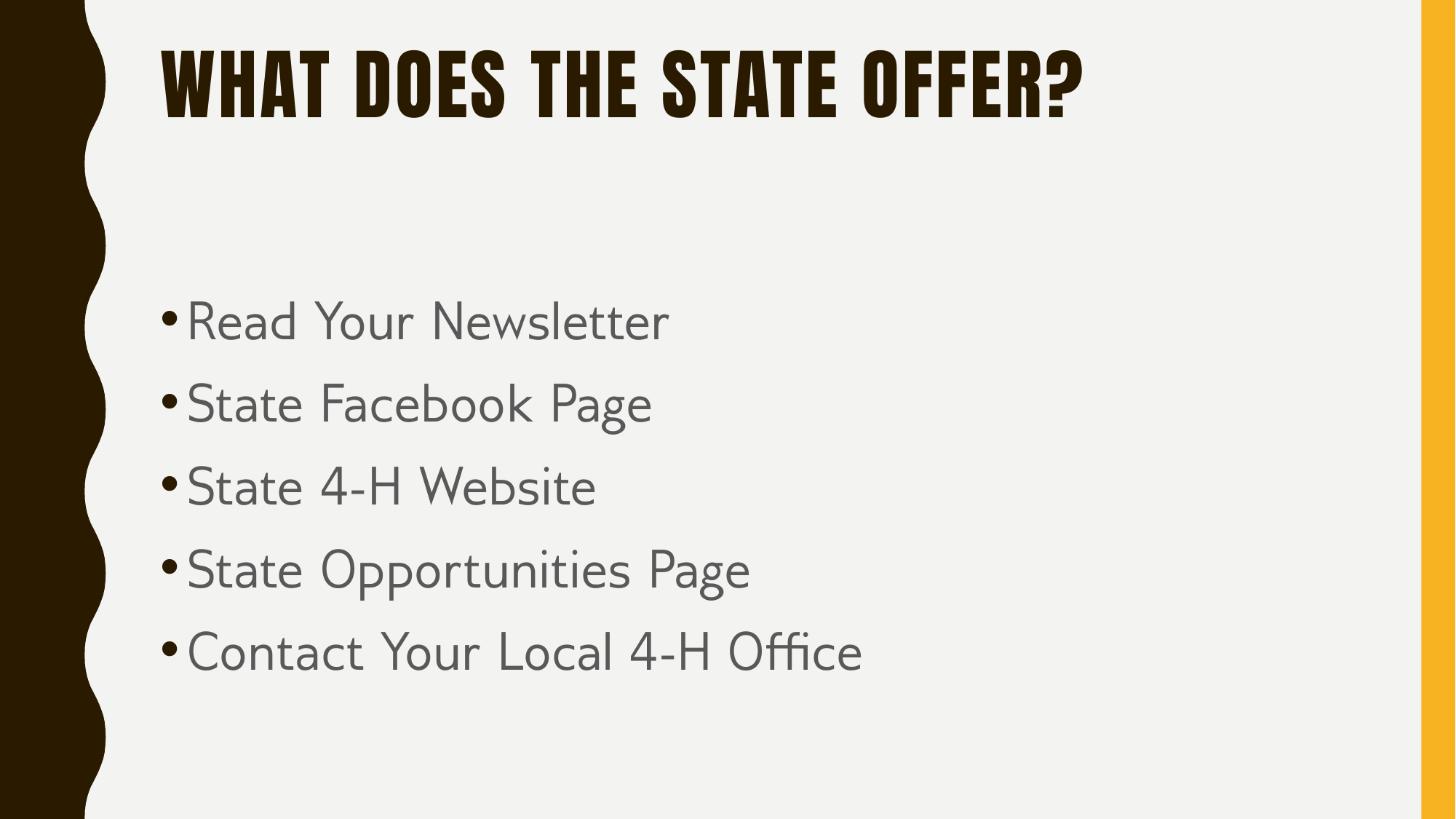

# What does the state offer?
Read Your Newsletter
State Facebook Page
State 4-H Website
State Opportunities Page
Contact Your Local 4-H Office